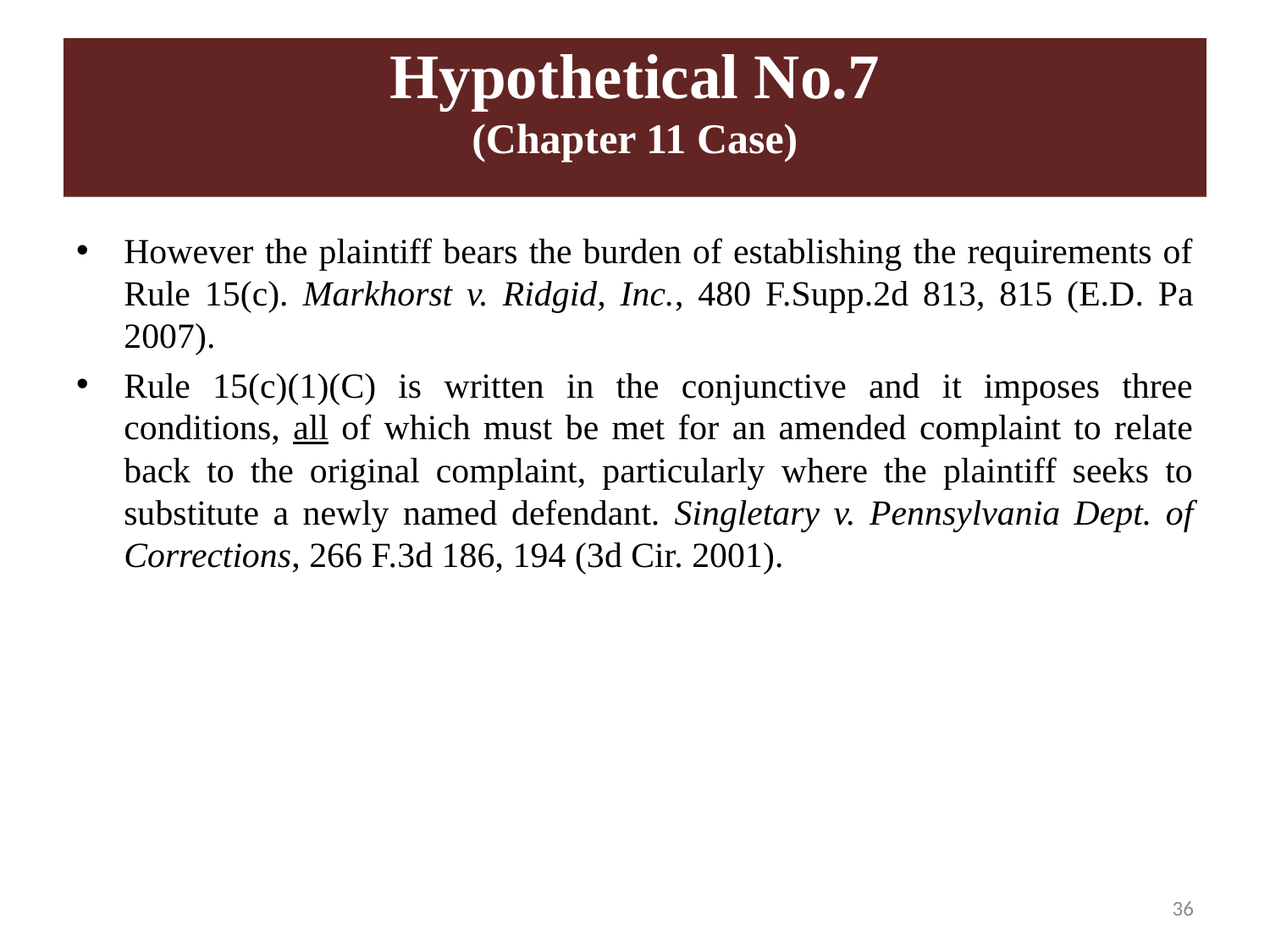

# Hypothetical No.7 (Chapter 11 Case)
However the plaintiff bears the burden of establishing the requirements of Rule 15(c). Markhorst v. Ridgid, Inc., 480 F.Supp.2d 813, 815 (E.D. Pa 2007).
Rule 15(c)(1)(C) is written in the conjunctive and it imposes three conditions, all of which must be met for an amended complaint to relate back to the original complaint, particularly where the plaintiff seeks to substitute a newly named defendant. Singletary v. Pennsylvania Dept. of Corrections, 266 F.3d 186, 194 (3d Cir. 2001).

36